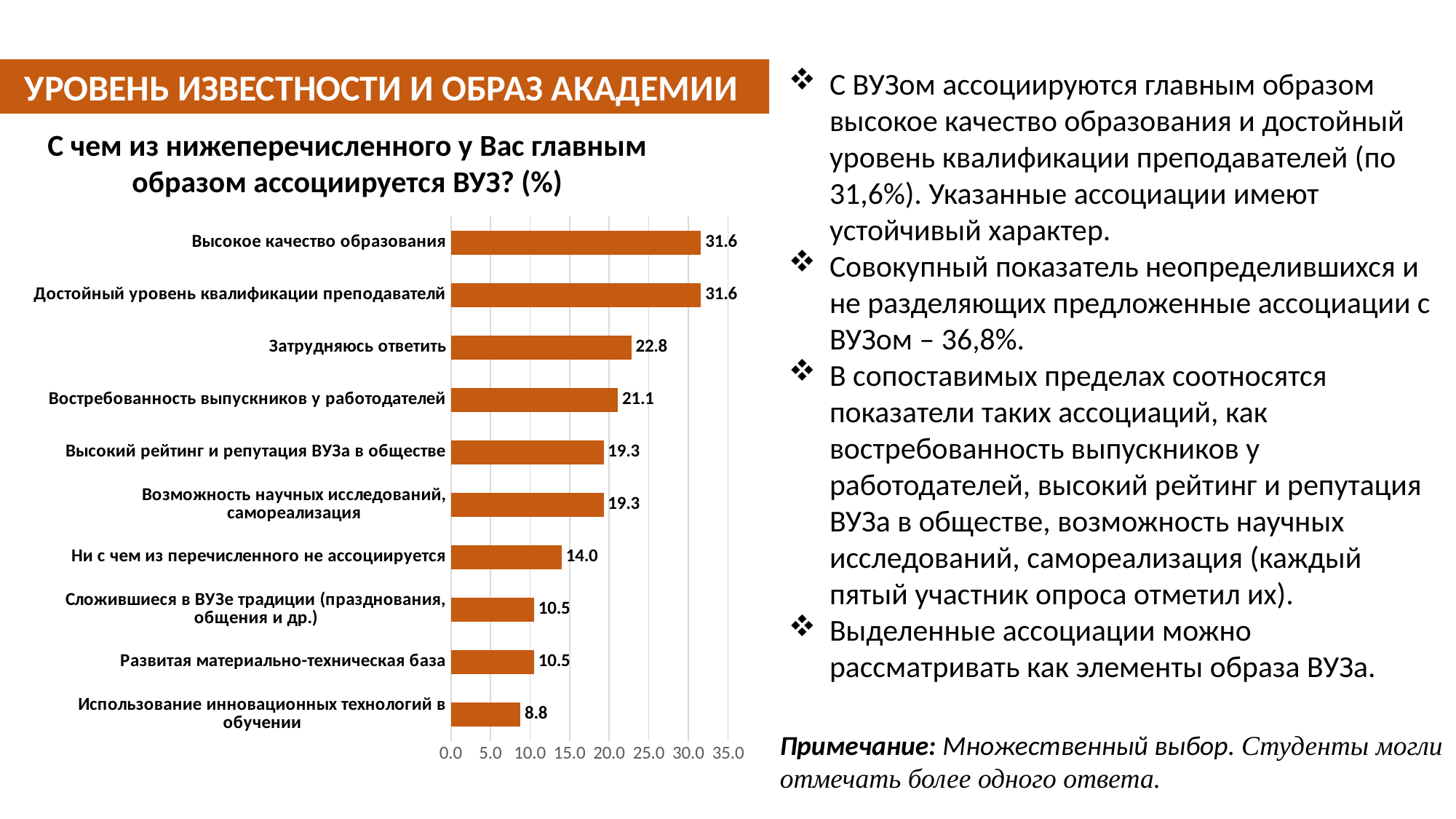

УРОВЕНЬ ИЗВЕСТНОСТИ И ОБРАЗ АКАДЕМИИ
С ВУЗом ассоциируются главным образом высокое качество образования и достойный уровень квалификации преподавателей (по 31,6%). Указанные ассоциации имеют устойчивый характер.
Совокупный показатель неопределившихся и не разделяющих предложенные ассоциации с ВУЗом – 36,8%.
В сопоставимых пределах соотносятся показатели таких ассоциаций, как востребованность выпускников у работодателей, высокий рейтинг и репутация ВУЗа в обществе, возможность научных исследований, самореализация (каждый пятый участник опроса отметил их).
Выделенные ассоциации можно рассматривать как элементы образа ВУЗа.
С чем из нижеперечисленного у Вас главным образом ассоциируется ВУЗ? (%)

### Chart

| Category | Ряд 2 |
|---|---|
| Использование инновационных технологий в обучении | 8.8 |
| Развитая материально-техническая база | 10.5 |
| Сложившиеся в ВУЗе традиции (празднования, общения и др.) | 10.5 |
| Ни с чем из перечисленного не ассоциируется | 14.0 |
| Возможность научных исследований, самореализация | 19.3 |
| Высокий рейтинг и репутация ВУЗа в обществе | 19.3 |
| Востребованность выпускников у работодателей | 21.1 |
| Затрудняюсь ответить | 22.8 |
| Достойный уровень квалификации преподавателй | 31.6 |
| Высокое качество образования | 31.6 |
Примечание: Множественный выбор. Студенты могли отмечать более одного ответа.